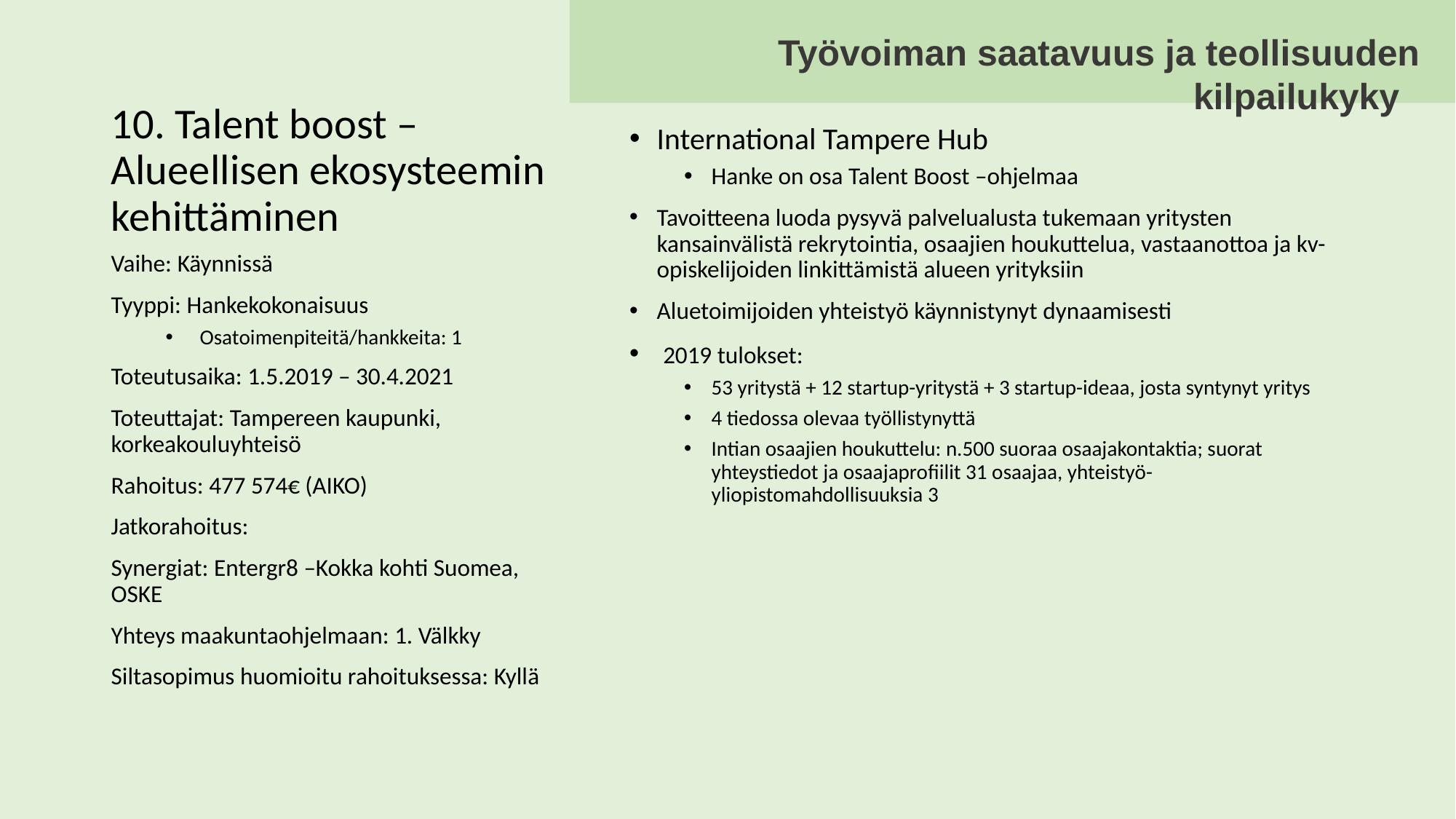

Työvoiman saatavuus ja teollisuuden kilpailukyky
# 10. Talent boost – Alueellisen ekosysteemin kehittäminen
International Tampere Hub
Hanke on osa Talent Boost –ohjelmaa
Tavoitteena luoda pysyvä palvelualusta tukemaan yritysten kansainvälistä rekrytointia, osaajien houkuttelua, vastaanottoa ja kv-opiskelijoiden linkittämistä alueen yrityksiin
Aluetoimijoiden yhteistyö käynnistynyt dynaamisesti
 2019 tulokset:
53 yritystä + 12 startup-yritystä + 3 startup-ideaa, josta syntynyt yritys
4 tiedossa olevaa työllistynyttä
Intian osaajien houkuttelu: n.500 suoraa osaajakontaktia; suorat yhteystiedot ja osaajaprofiilit 31 osaajaa, yhteistyö-yliopistomahdollisuuksia 3
Vaihe: Käynnissä
Tyyppi: Hankekokonaisuus
Osatoimenpiteitä/hankkeita: 1
Toteutusaika: 1.5.2019 – 30.4.2021
Toteuttajat: Tampereen kaupunki, korkeakouluyhteisö
Rahoitus: 477 574€ (AIKO)
Jatkorahoitus:
Synergiat: Entergr8 –Kokka kohti Suomea, OSKE
Yhteys maakuntaohjelmaan: 1. Välkky
Siltasopimus huomioitu rahoituksessa: Kyllä